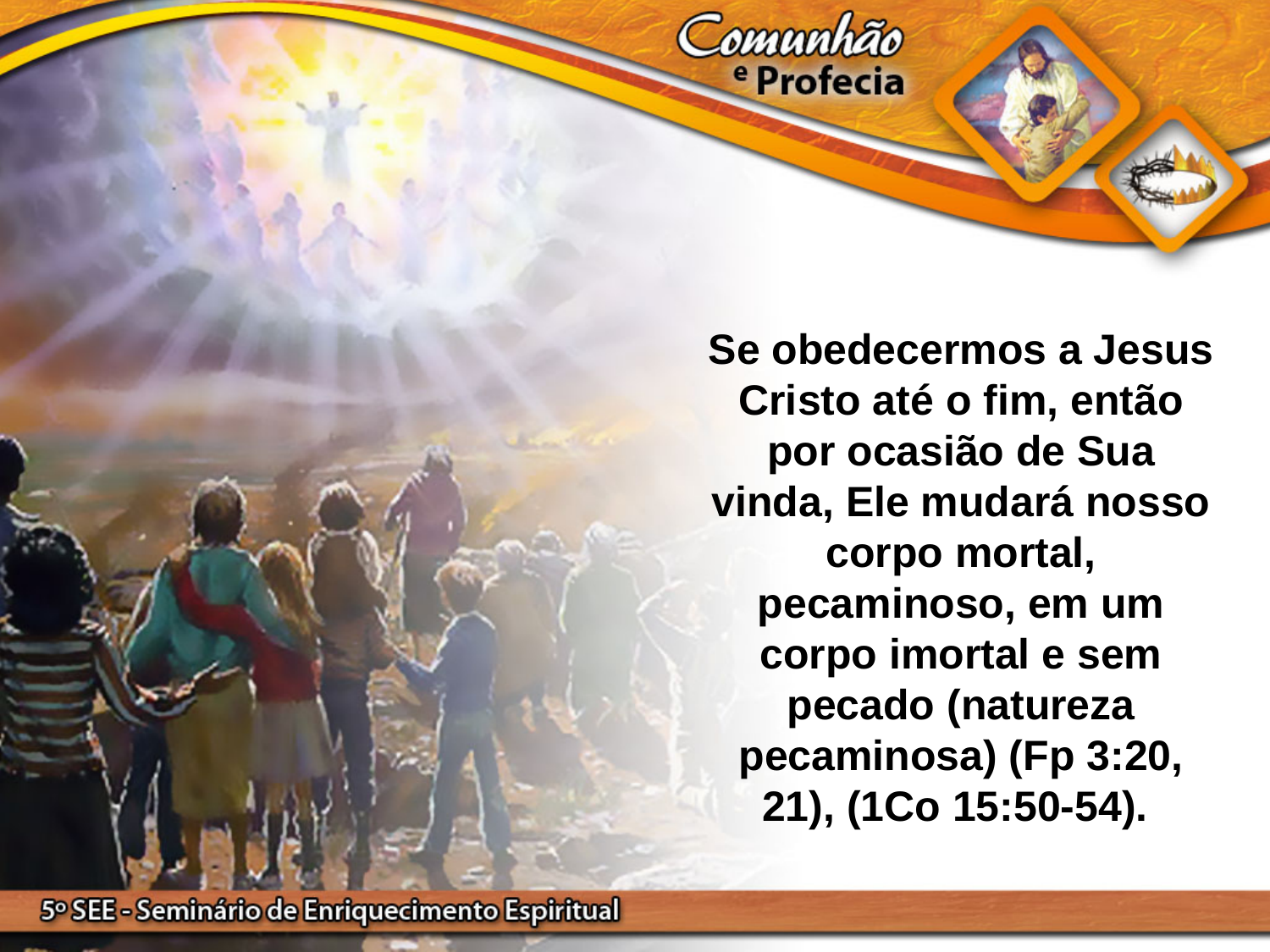

Se obedecermos a Jesus Cristo até o fim, então por ocasião de Sua vinda, Ele mudará nosso corpo mortal, pecaminoso, em um corpo imortal e sem pecado (natureza pecaminosa) (Fp 3:20, 21), (1Co 15:50-54).